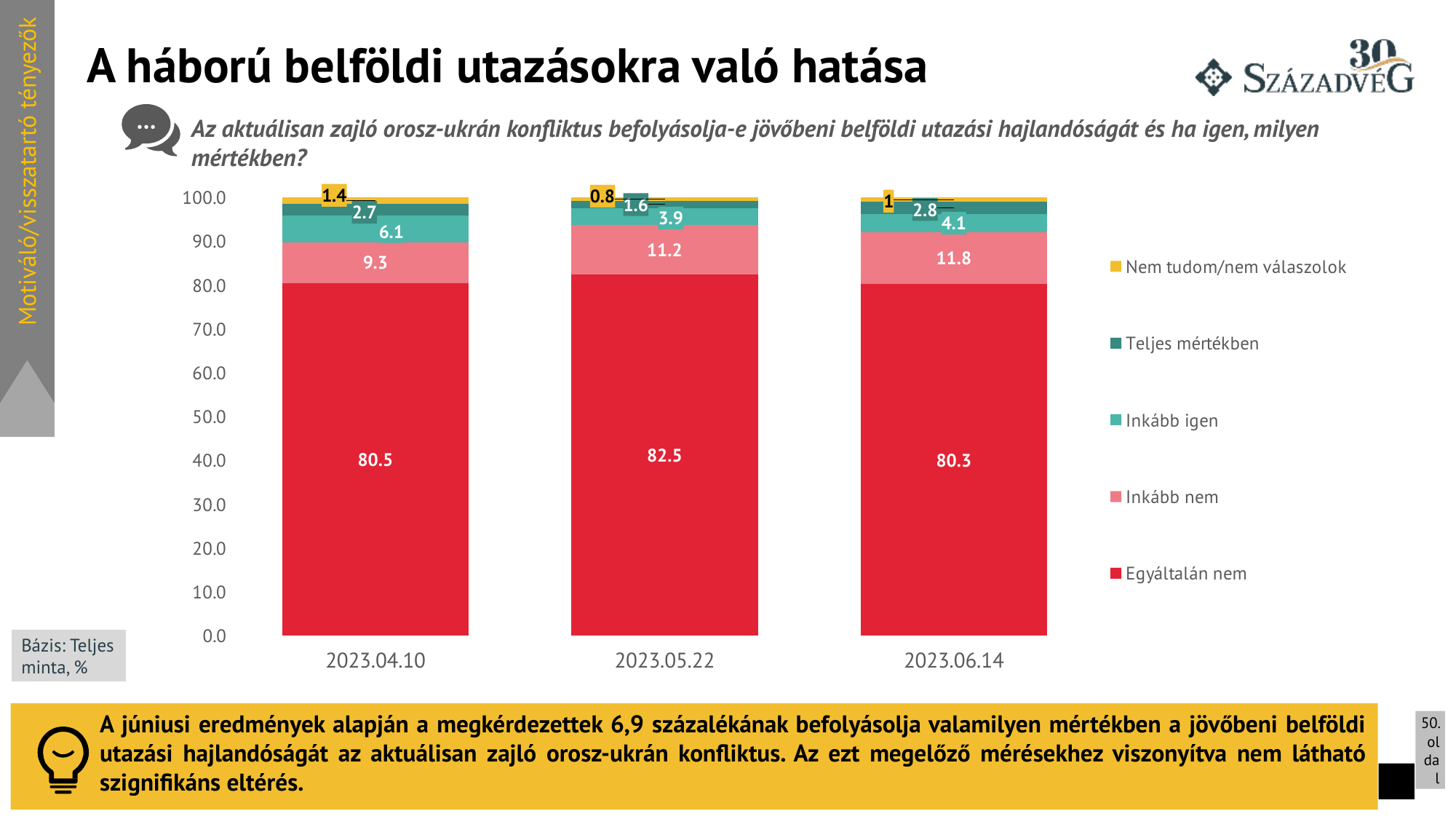

# A háború belföldi utazásokra való hatása

Az aktuálisan zajló orosz-ukrán konfliktus befolyásolja-e jövőbeni belföldi utazási hajlandóságát és ha igen, milyen mértékben?

Motiváló/visszatartó tényezők

### Chart

| Category | Egyáltalán nem | Inkább nem | Inkább igen | Teljes mértékben | Nem tudom/nem válaszolok |
|---|---|---|---|---|---|
| 2023.04.10 | 80.5 | 9.3 | 6.1 | 2.7 | 1.4 |
| 2023.05.22 | 82.5 | 11.2 | 3.9 | 1.6 | 0.8 |
| 2023.06.14 | 80.30000000000001 | 11.799999999999999 | 4.1000000000000005 | 2.8000000000000003 | 1.0 |
Bázis: Teljes minta, %

A júniusi eredmények alapján a megkérdezettek 6,9 százalékának befolyásolja valamilyen mértékben a jövőbeni belföldi utazási hajlandóságát az aktuálisan zajló orosz-ukrán konfliktus. Az ezt megelőző mérésekhez viszonyítva nem látható szignifikáns eltérés.
50. oldal